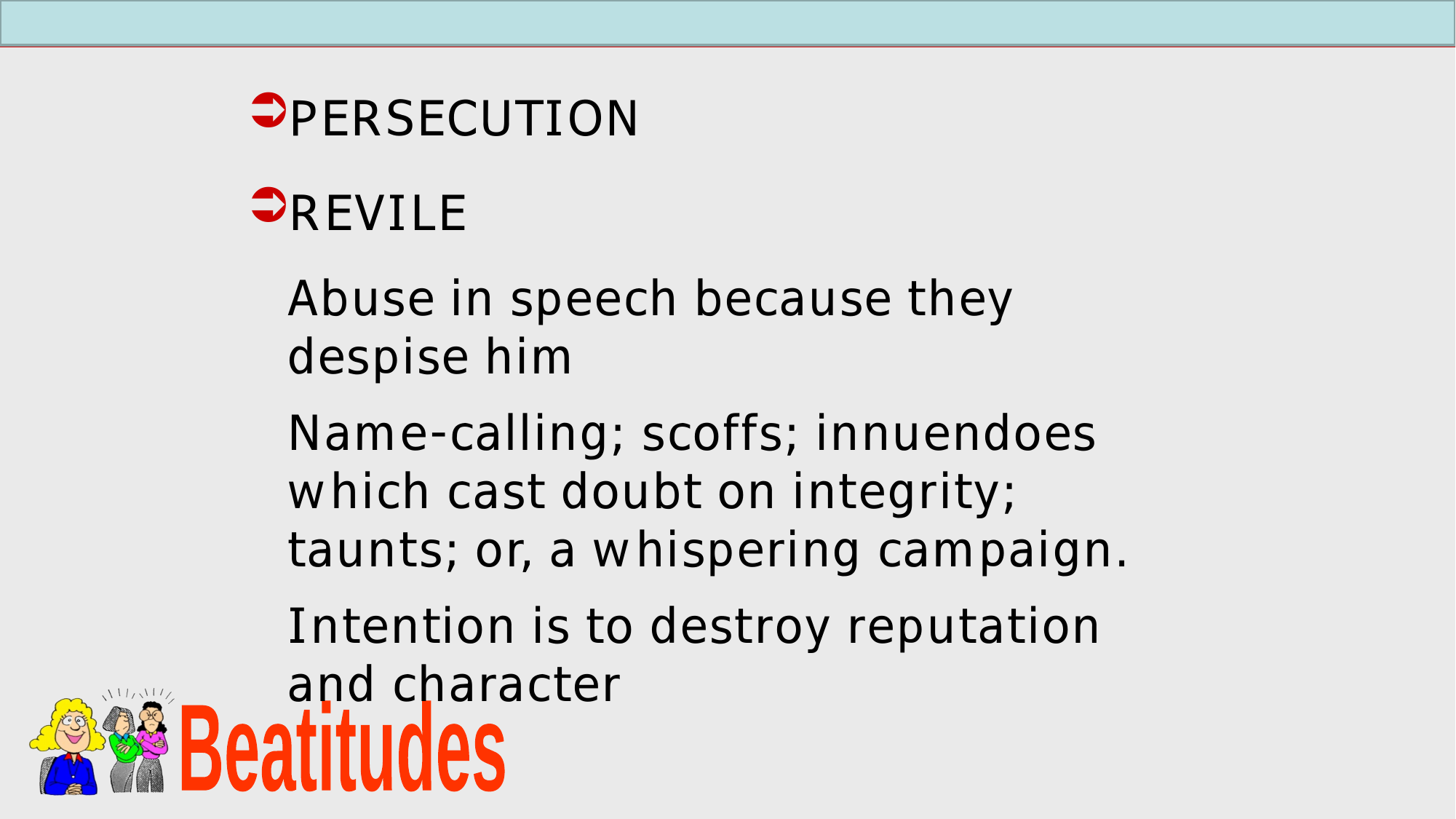

PERSECUTION
REVILE
	Abuse in speech because they despise him
	Name-calling; scoffs; innuendoes which cast doubt on integrity; taunts; or, a whispering campaign.
	Intention is to destroy reputation and character